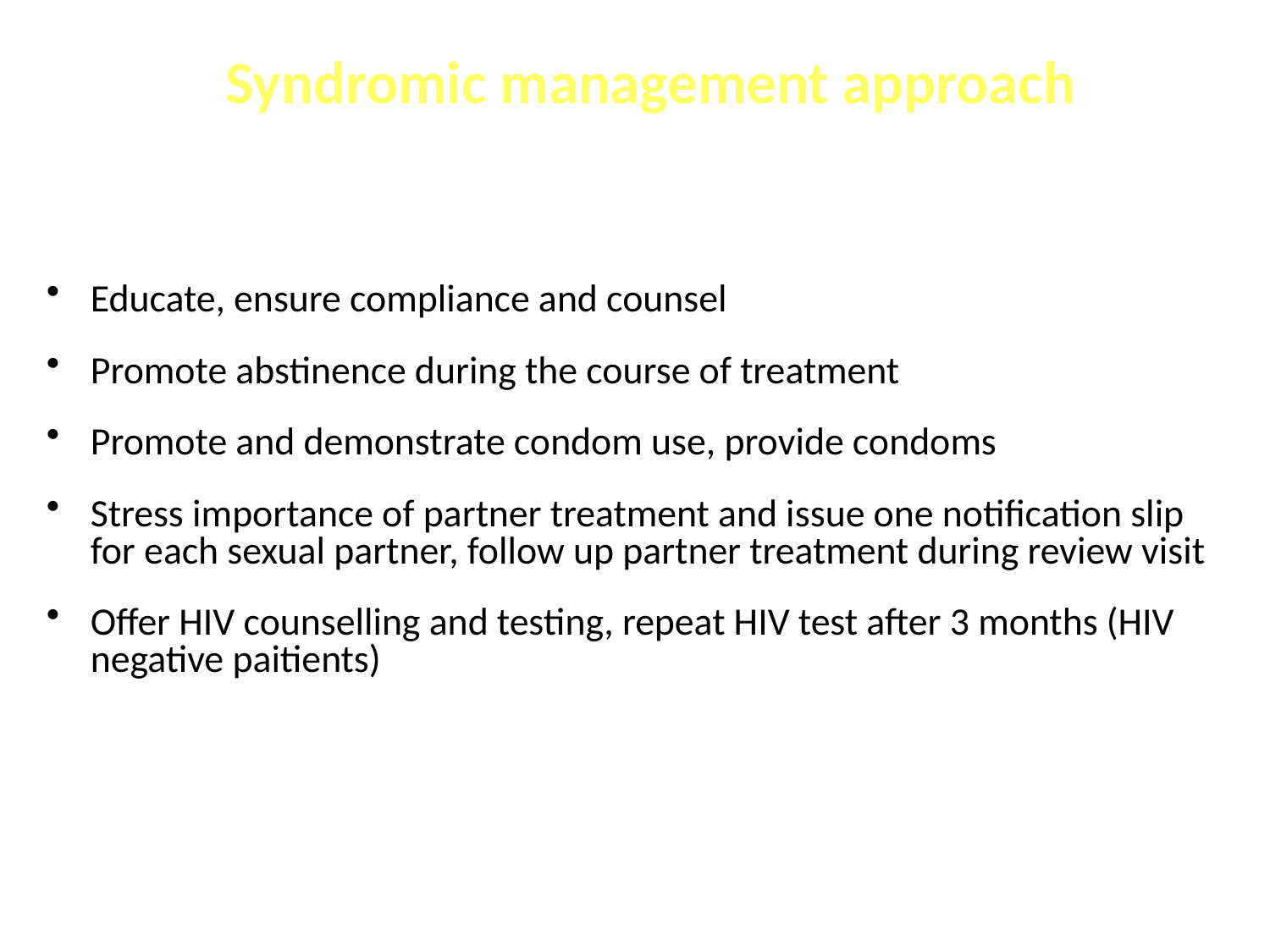

Syndromic management approach

Educate, ensure compliance and counsel

Promote abstinence during the course of treatment

Promote and demonstrate condom use, provide condoms

Stress importance of partner treatment and issue one notification slip for each sexual partner, follow up partner treatment during review visit

Offer HIV counselling and testing, repeat HIV test after 3 months (HIV negative paitients)